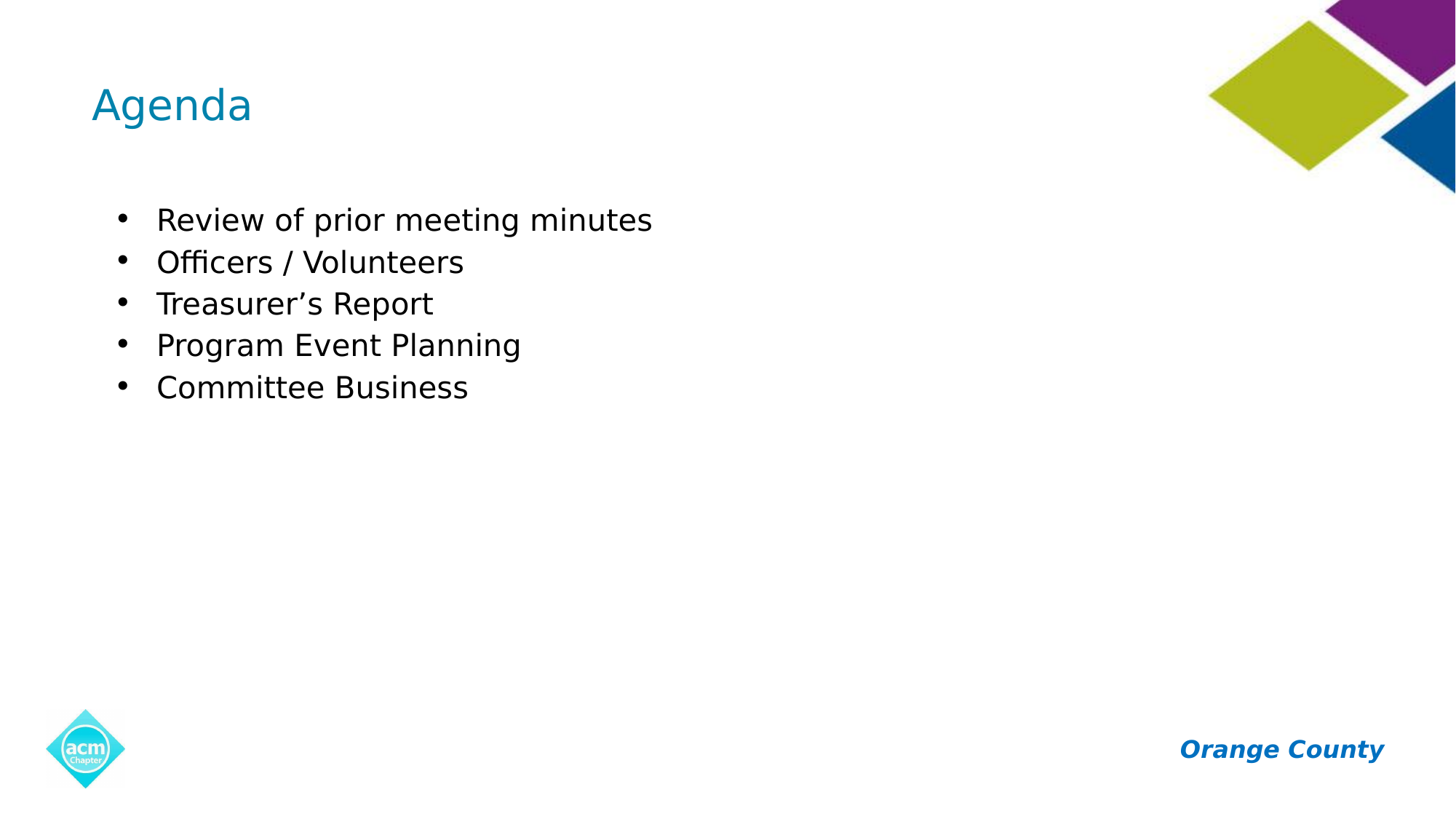

# Agenda
Review of prior meeting minutes
Officers / Volunteers
Treasurer’s Report
Program Event Planning
Committee Business